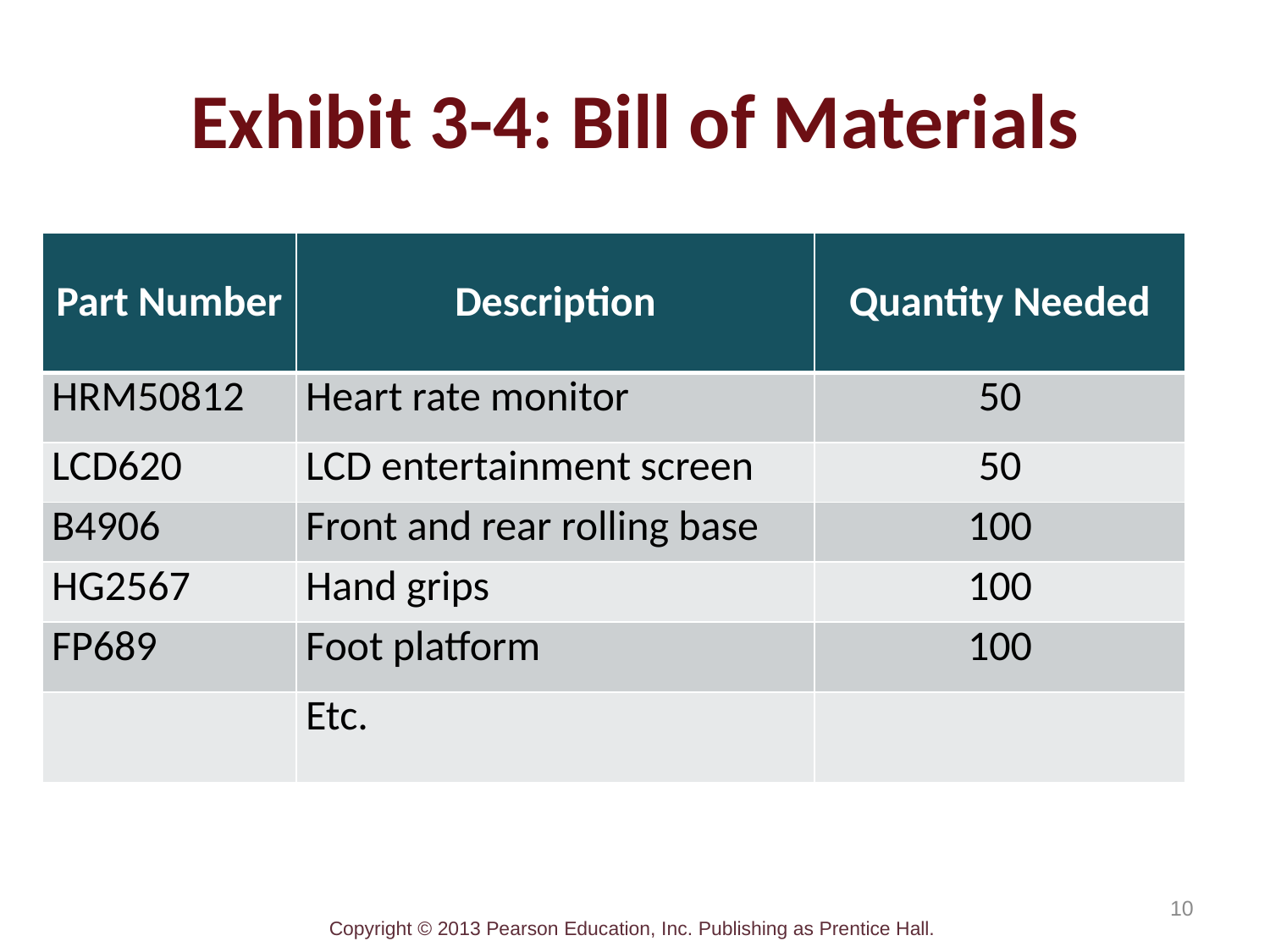

# Exhibit 3-4: Bill of Materials
| Part Number | Description | Quantity Needed |
| --- | --- | --- |
| HRM50812 | Heart rate monitor | 50 |
| LCD620 | LCD entertainment screen | 50 |
| B4906 | Front and rear rolling base | 100 |
| HG2567 | Hand grips | 100 |
| FP689 | Foot platform | 100 |
|  | Etc. |  |
10